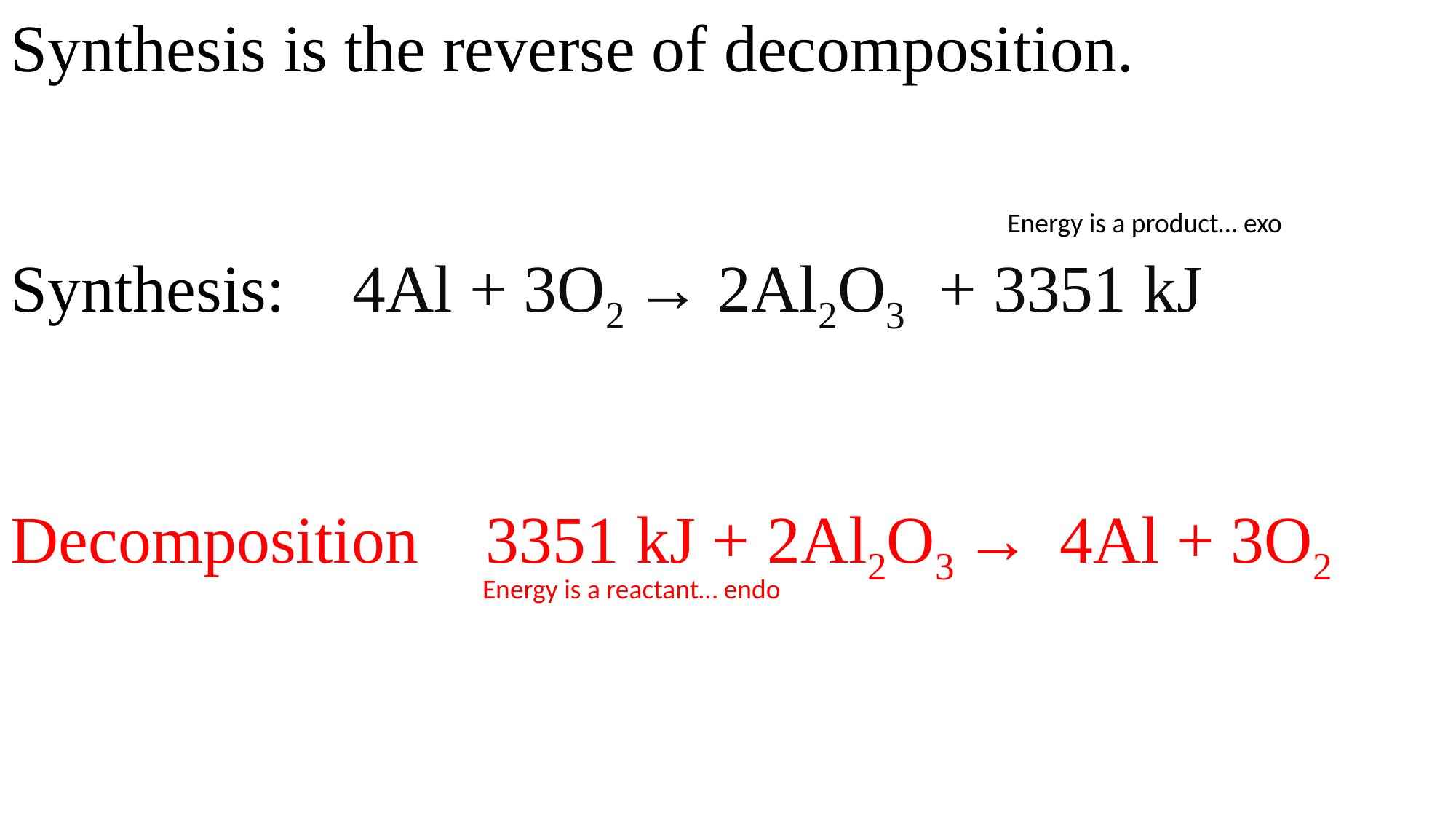

Synthesis is the reverse of decomposition.

Synthesis:    4Al + 3O2 → 2Al2O3  + 3351 kJ

Decomposition    3351 kJ + 2Al2O3 →   4Al + 3O2
Energy is a product… exo
Energy is a reactant… endo